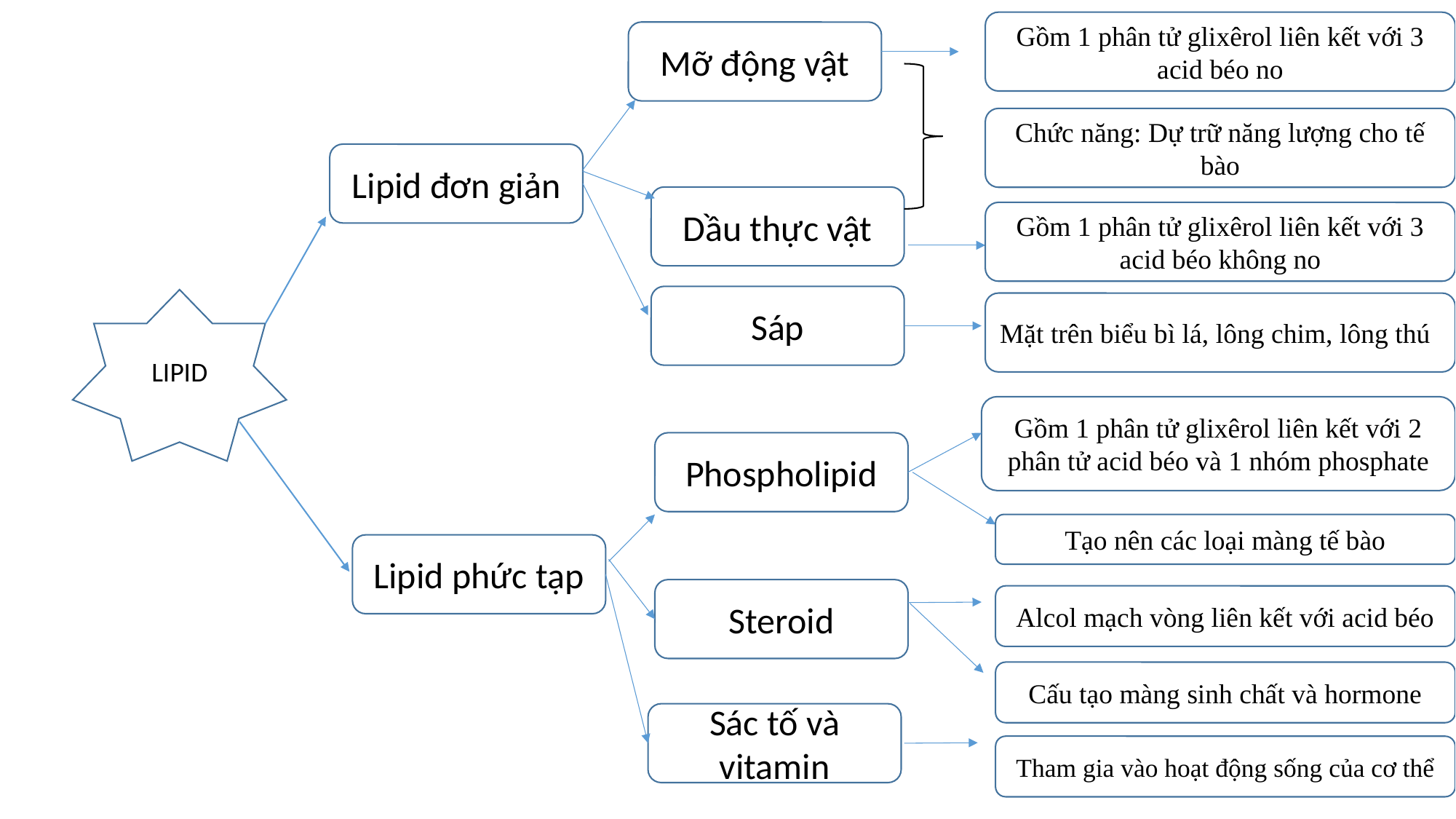

Gồm 1 phân tử glixêrol liên kết với 3 acid béo no
Mỡ động vật

Chức năng: Dự trữ năng lượng cho tế bào
Lipid đơn giản
Dầu thực vật
Gồm 1 phân tử glixêrol liên kết với 3 acid béo không no
Sáp
LIPID
Mặt trên biểu bì lá, lông chim, lông thú

Gồm 1 phân tử glixêrol liên kết với 2 phân tử acid béo và 1 nhóm phosphate

Phospholipid

Tạo nên các loại màng tế bào

Lipid phức tạp
Steroid
Alcol mạch vòng liên kết với acid béo
Cấu tạo màng sinh chất và hormone
Sác tố và vitamin
Tham gia vào hoạt động sống của cơ thể